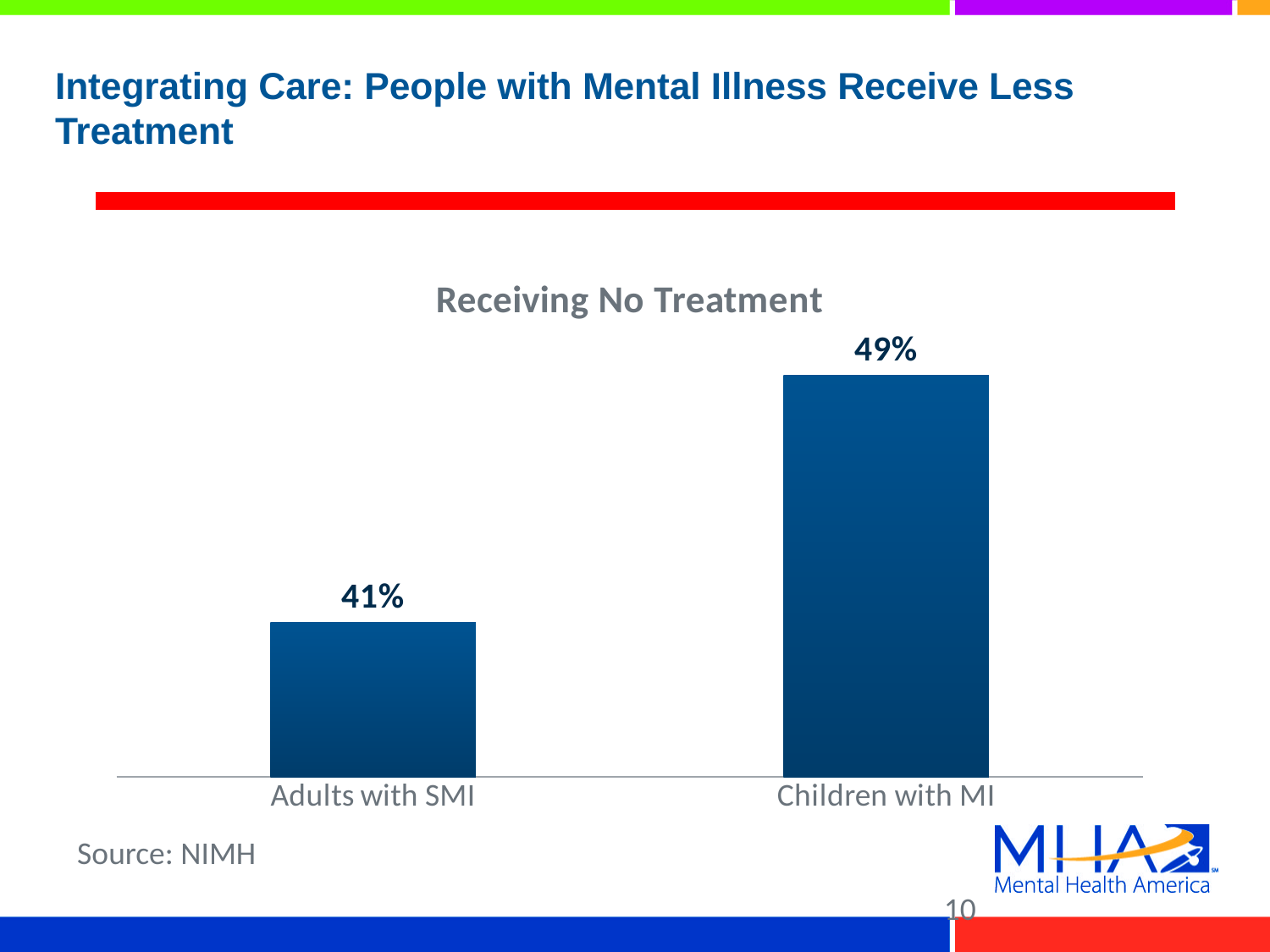

# Integrating Care: People with Mental Illness Receive Less Treatment

### Chart: Receiving No Treatment

| Category | Receive No Treatment |
|---|---|
| Adults with SMI | 0.4100000000000003 |
| Children with MI | 0.4900000000000003 |
Source: NIMH
10